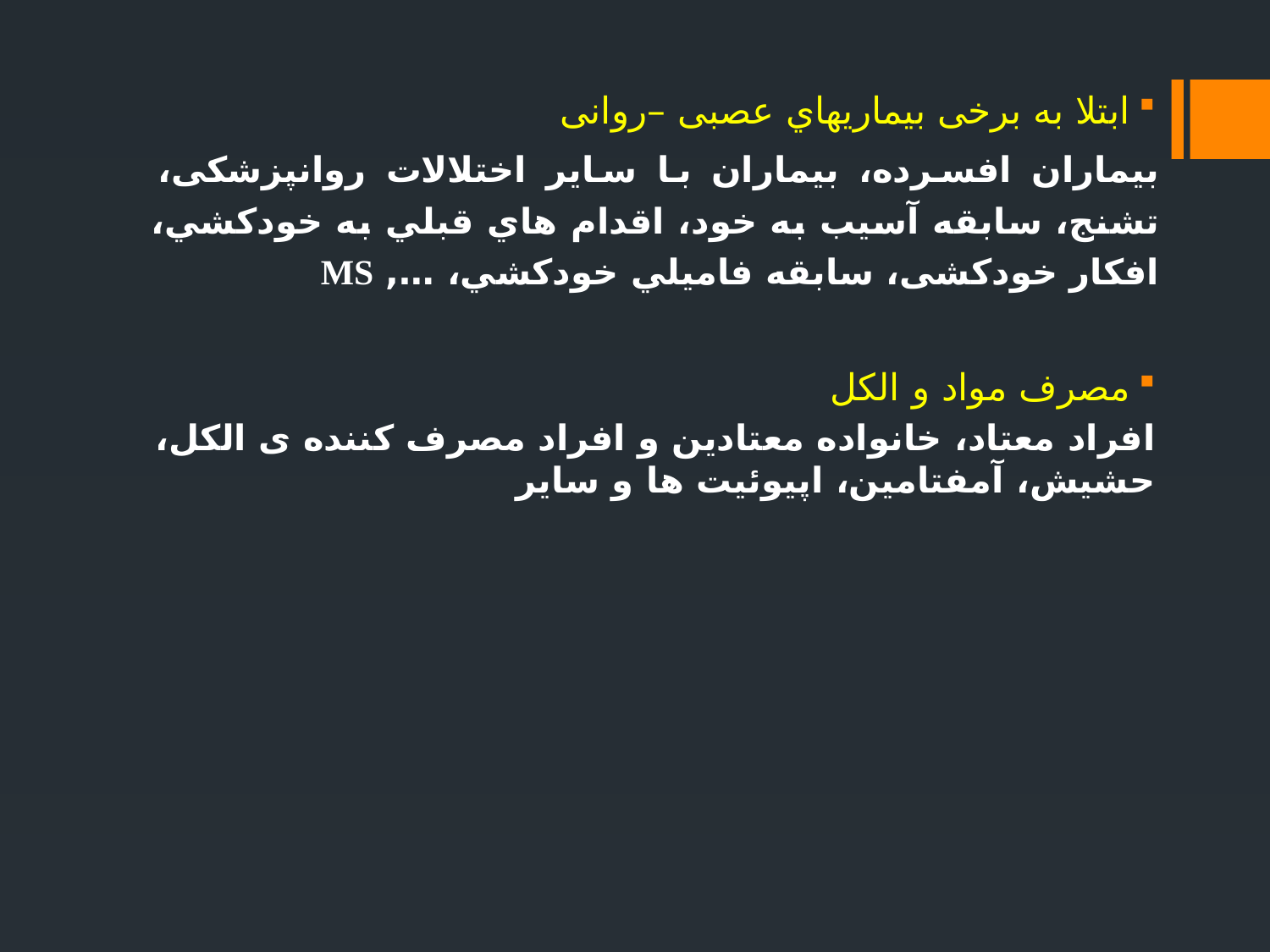

ابتلا به برخی بيماريهاي عصبی –روانی
بیماران افسرده، بیماران با سایر اختلالات روانپزشکی، تشنج، سابقه آسیب به خود، اقدام هاي قبلي به خودكشي، افکار خودکشی، سابقه فاميلي خودكشي، …, MS

مصرف مواد و الكل
افراد معتاد، خانواده معتادین و افراد مصرف کننده ی الکل، حشيش، آمفتامين، اپيوئيت ها و ساير